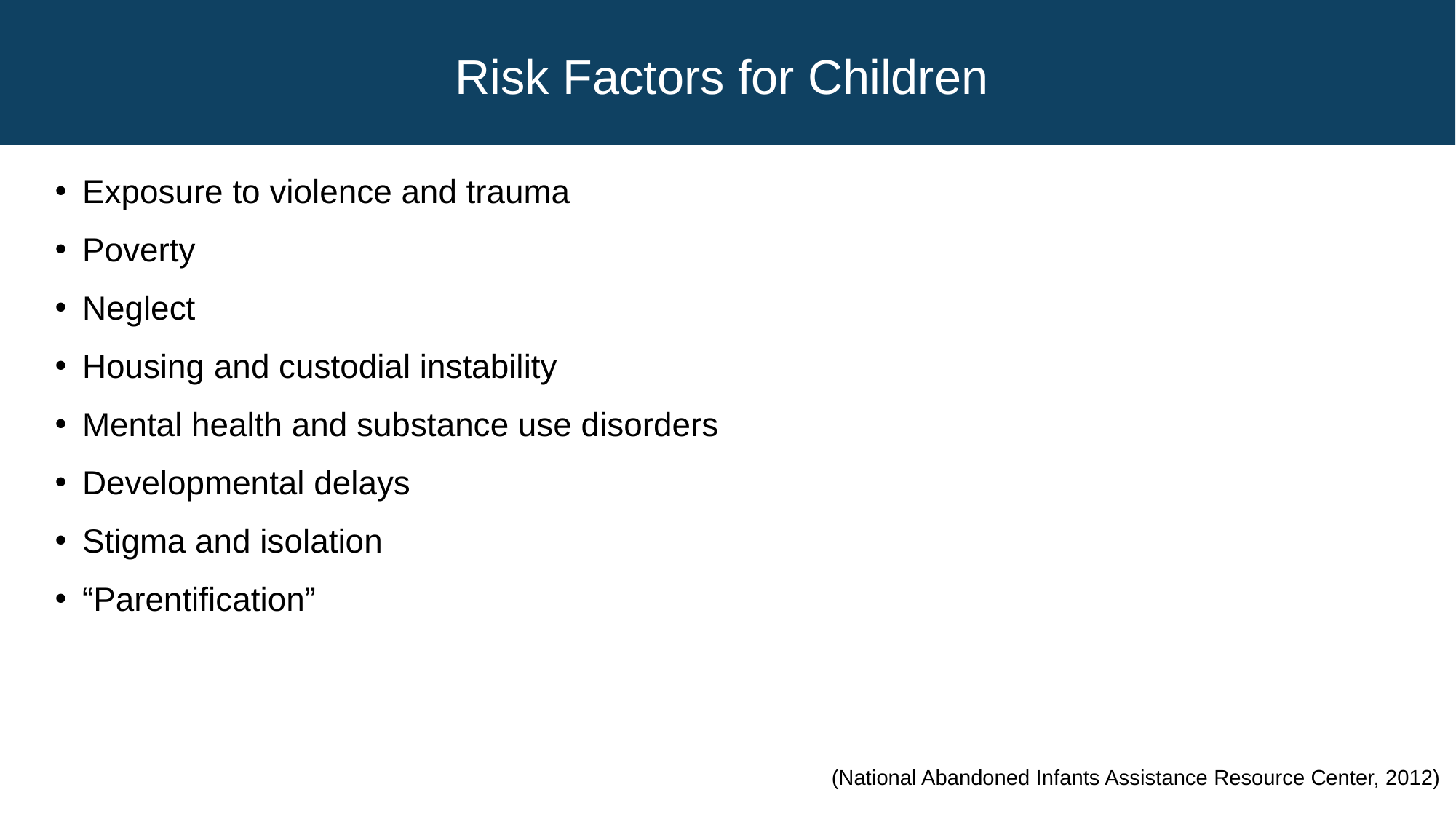

# Risk Factors for Children
Exposure to violence and trauma
Poverty
Neglect
Housing and custodial instability
Mental health and substance use disorders
Developmental delays
Stigma and isolation
“Parentification”

(National Abandoned Infants Assistance Resource Center, 2012)